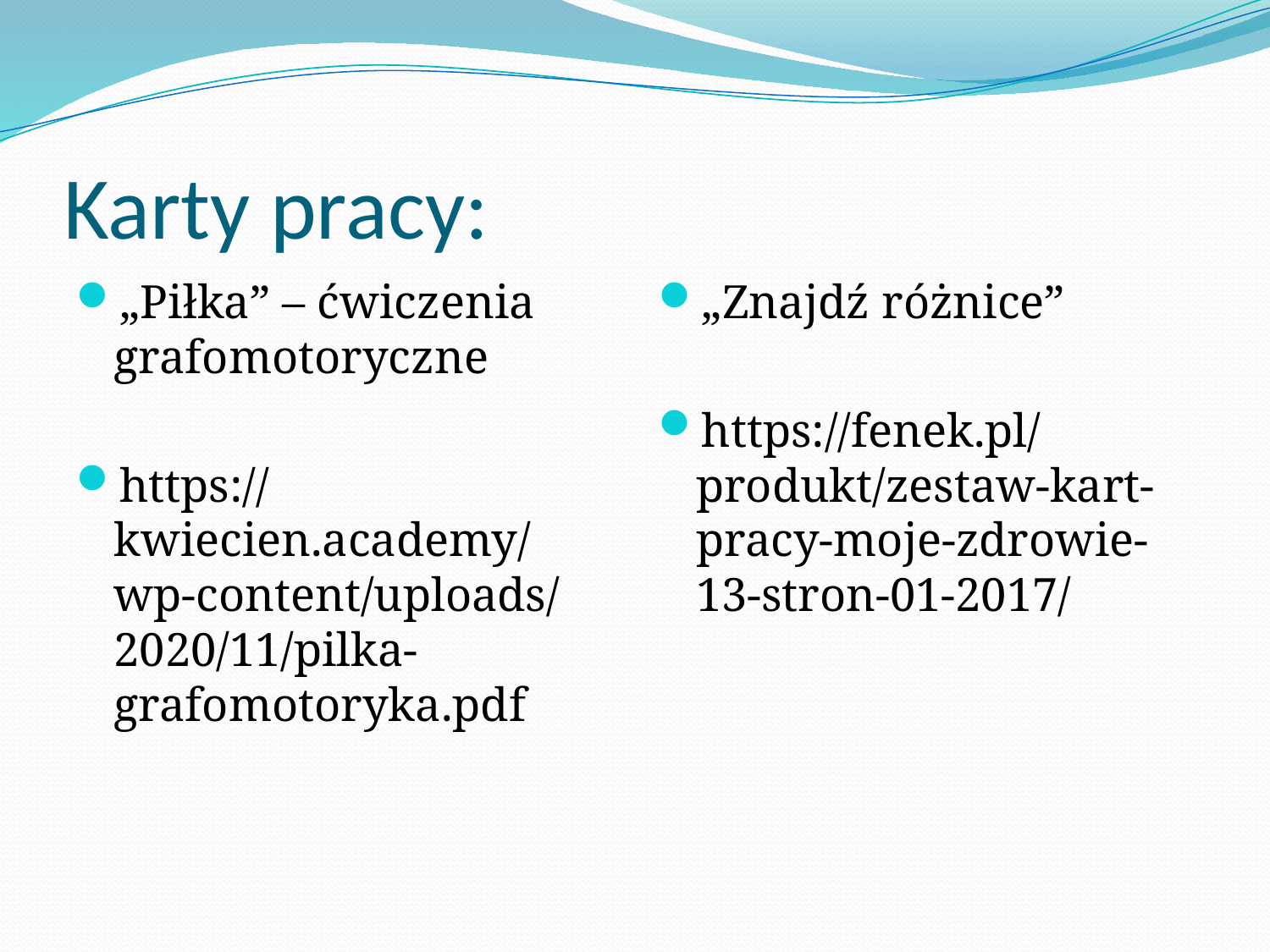

# Karty pracy:
„Piłka” – ćwiczenia grafomotoryczne

https://kwiecien.academy/wp-content/uploads/2020/11/pilka-grafomotoryka.pdf
„Znajdź różnice”

https://fenek.pl/produkt/zestaw-kart-pracy-moje-zdrowie-13-stron-01-2017/